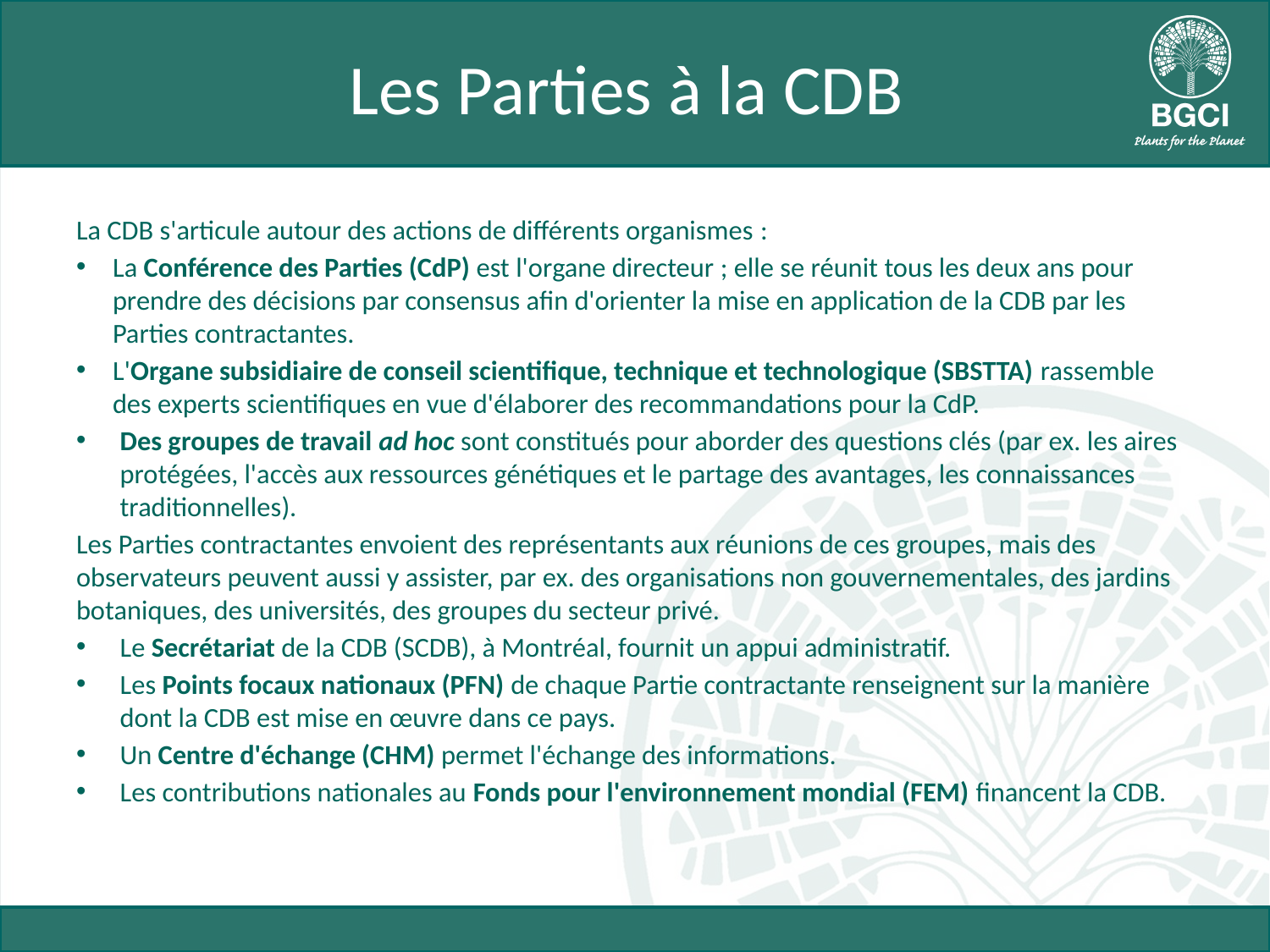

# Les Parties à la CDB
La CDB s'articule autour des actions de différents organismes :
La Conférence des Parties (CdP) est l'organe directeur ; elle se réunit tous les deux ans pour prendre des décisions par consensus afin d'orienter la mise en application de la CDB par les Parties contractantes.
L'Organe subsidiaire de conseil scientifique, technique et technologique (SBSTTA) rassemble des experts scientifiques en vue d'élaborer des recommandations pour la CdP.
Des groupes de travail ad hoc sont constitués pour aborder des questions clés (par ex. les aires protégées, l'accès aux ressources génétiques et le partage des avantages, les connaissances traditionnelles).
Les Parties contractantes envoient des représentants aux réunions de ces groupes, mais des observateurs peuvent aussi y assister, par ex. des organisations non gouvernementales, des jardins botaniques, des universités, des groupes du secteur privé.
Le Secrétariat de la CDB (SCDB), à Montréal, fournit un appui administratif.
Les Points focaux nationaux (PFN) de chaque Partie contractante renseignent sur la manière dont la CDB est mise en œuvre dans ce pays.
Un Centre d'échange (CHM) permet l'échange des informations.
Les contributions nationales au Fonds pour l'environnement mondial (FEM) financent la CDB.